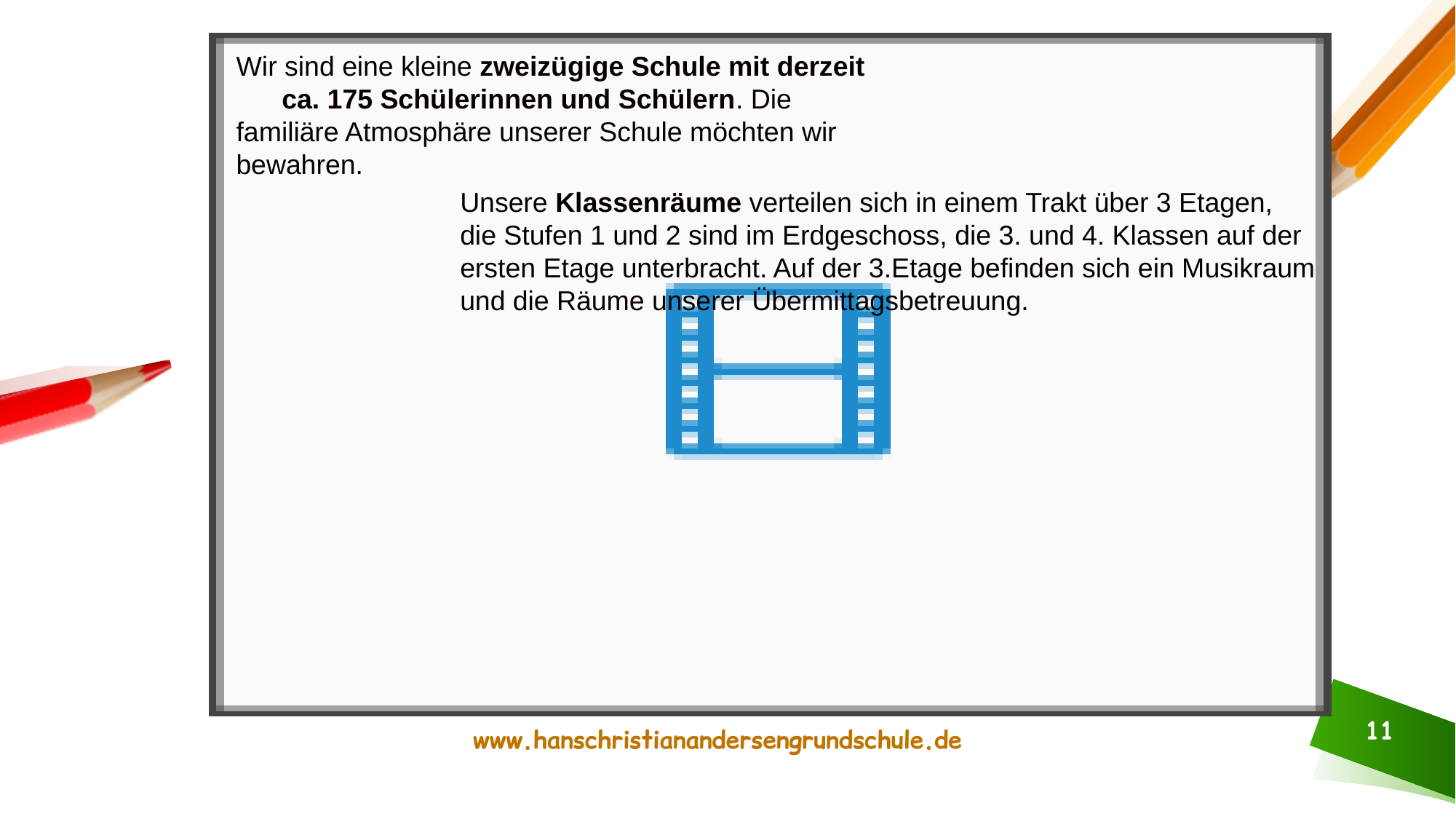

Wir sind eine kleine zweizügige Schule mit derzeit          ca. 175 Schülerinnen und Schülern. Die familiäre Atmosphäre unserer Schule möchten wir bewahren.
Unsere Klassenräume verteilen sich in einem Trakt über 3 Etagen,
die Stufen 1 und 2 sind im Erdgeschoss, die 3. und 4. Klassen auf der ersten Etage unterbracht. Auf der 3.Etage befinden sich ein Musikraum und die Räume unserer Übermittagsbetreuung.
11
www.hanschristianandersengrundschule.de